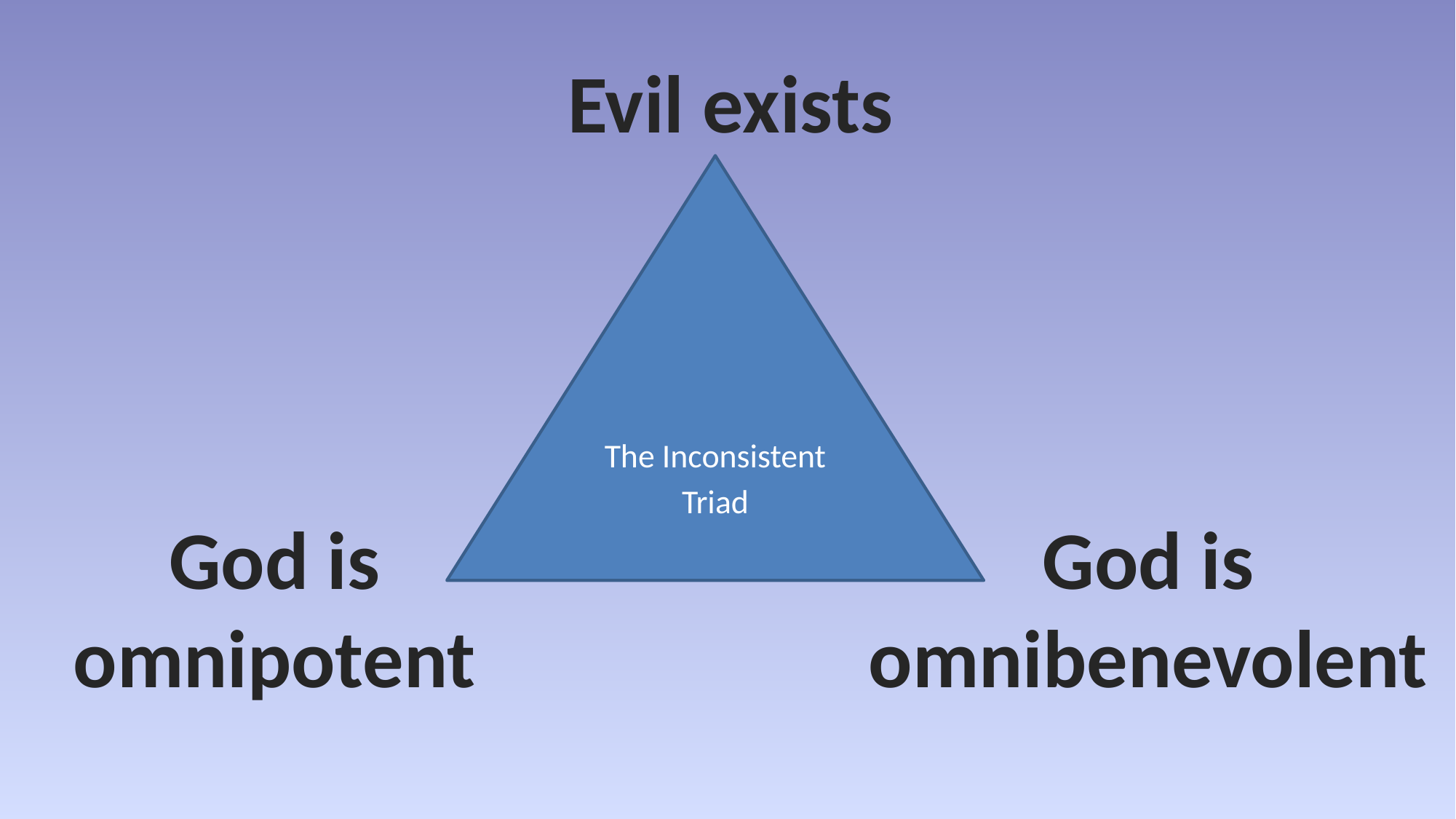

Evil exists
The Inconsistent Triad
God is
omnipotent
God is
omnibenevolent